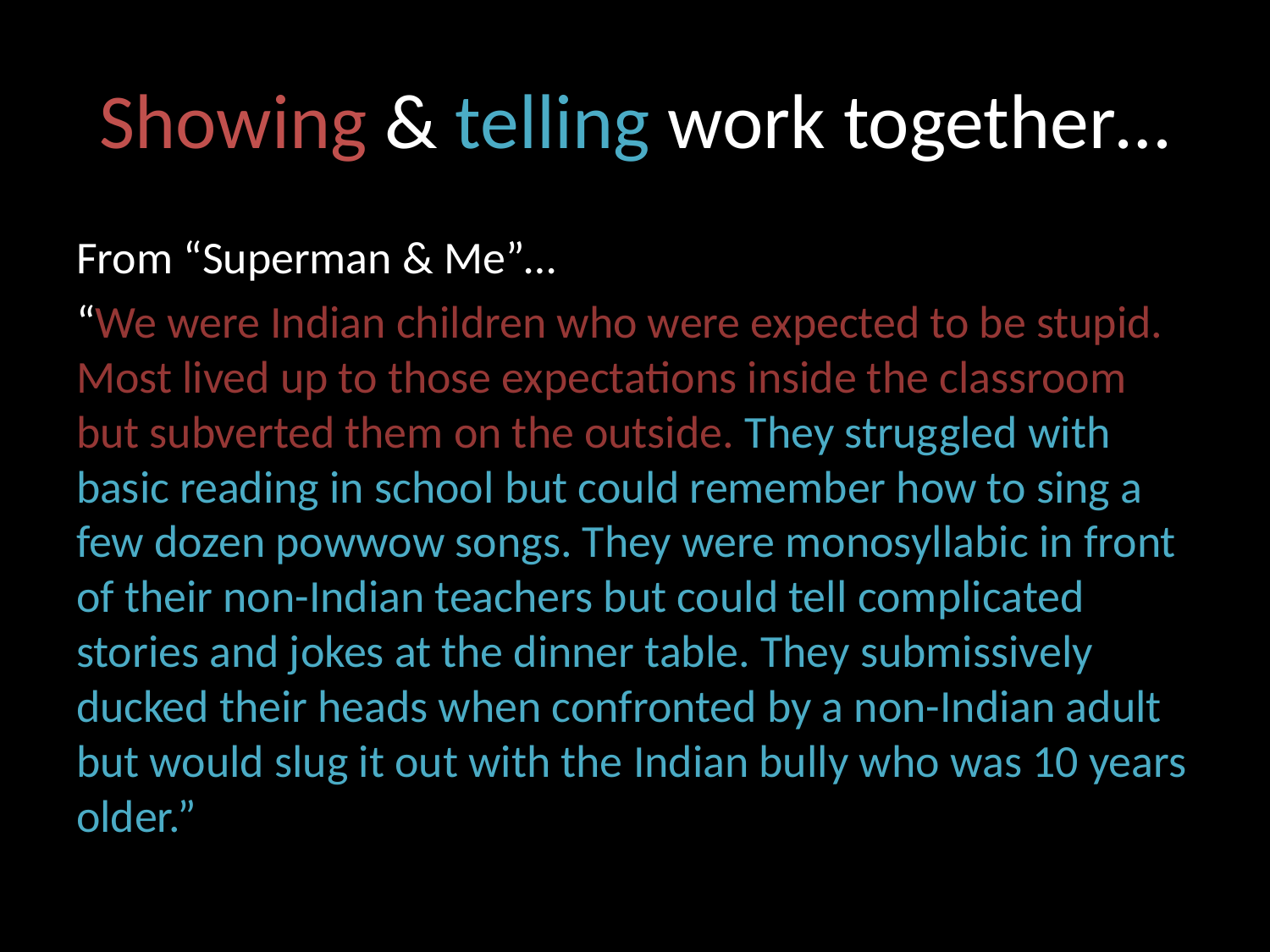

# Showing & telling work together…
From “Superman & Me”…
“We were Indian children who were expected to be stupid. Most lived up to those expectations inside the classroom but subverted them on the outside. They struggled with basic reading in school but could remember how to sing a few dozen powwow songs. They were monosyllabic in front of their non-Indian teachers but could tell complicated stories and jokes at the dinner table. They submissively ducked their heads when confronted by a non-Indian adult but would slug it out with the Indian bully who was 10 years older.”